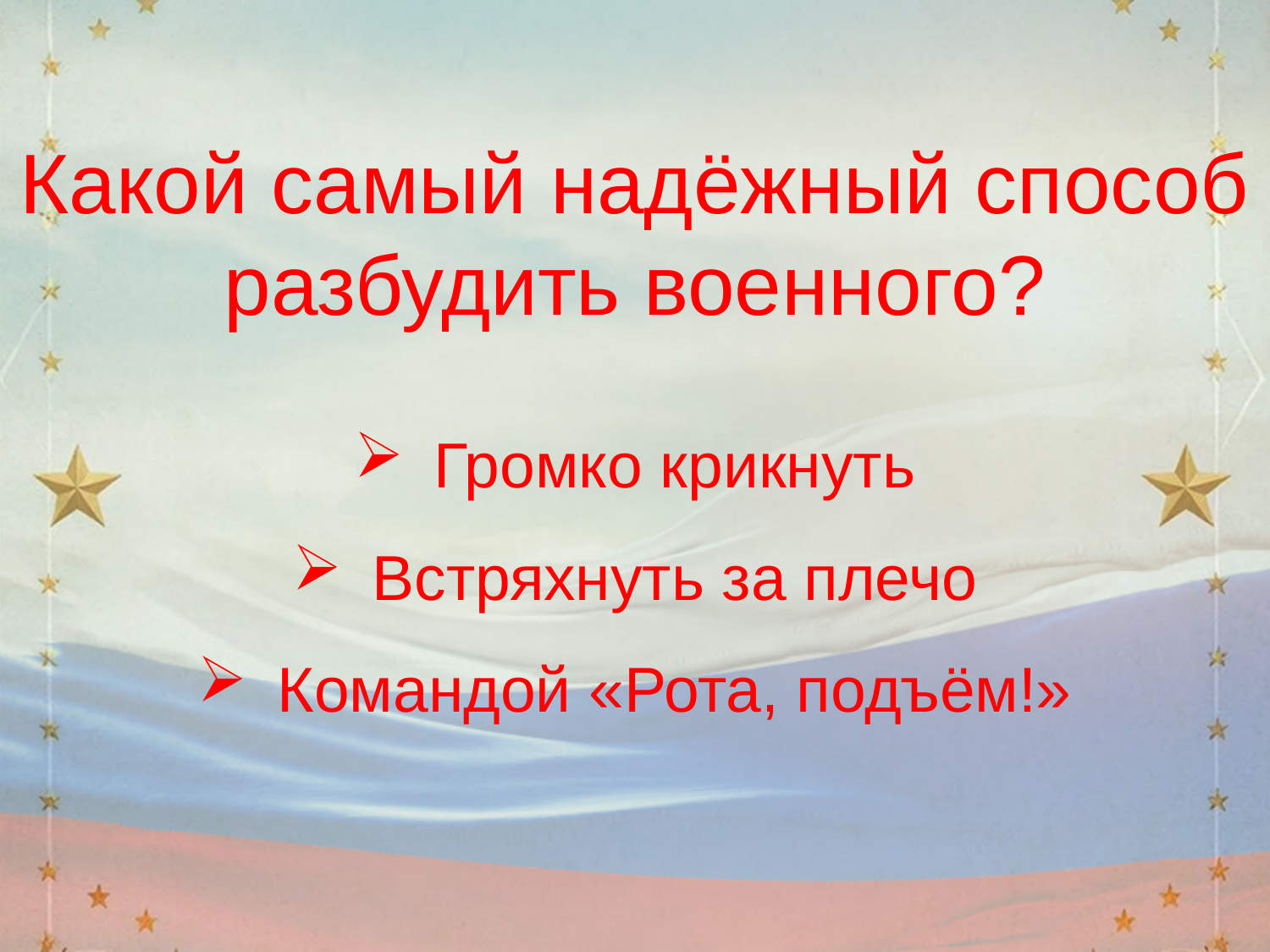

Какой самый надёжный способ
разбудить военного?
Громко крикнуть
Встряхнуть за плечо
Командой «Рота, подъём!»